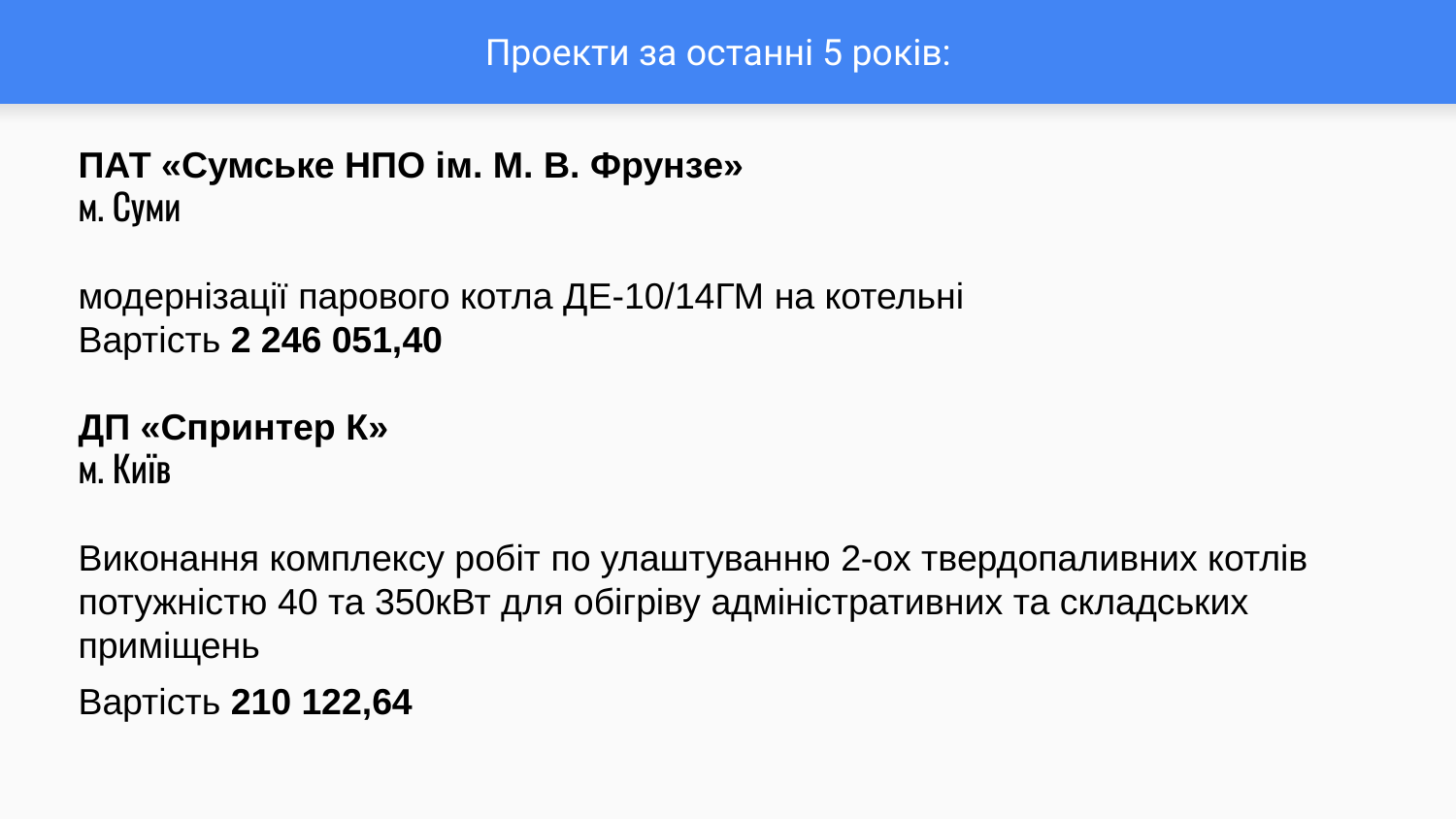

# Проекти за останні 5 років:
ПАТ «Сумське НПО ім. М. В. Фрунзе»
м. Суми
модернізації парового котла ДЕ-10/14ГМ на котельні
Вартість 2 246 051,40
ДП «Спринтер К»
м. Київ
Виконання комплексу робіт по улаштуванню 2-ох твердопаливних котлів потужністю 40 та 350кВт для обігріву адміністративних та складських приміщень
Вартість 210 122,64